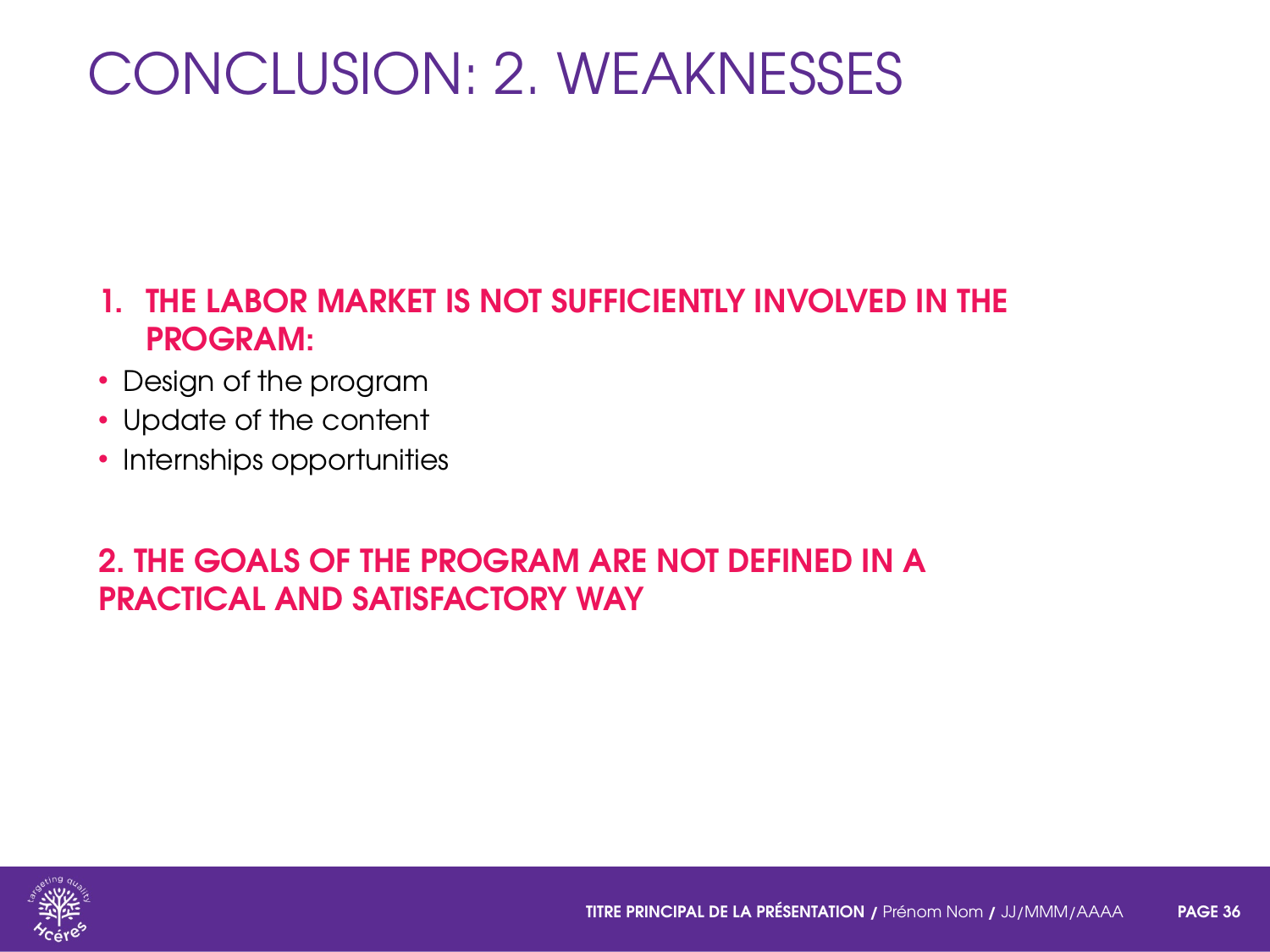

# conclusion: 2. Weaknesses
The labor market is not sufficiently involved in the program:
Design of the program
Update of the content
Internships opportunities

2. The goals of the program are not defined in a practical and satisfactory way